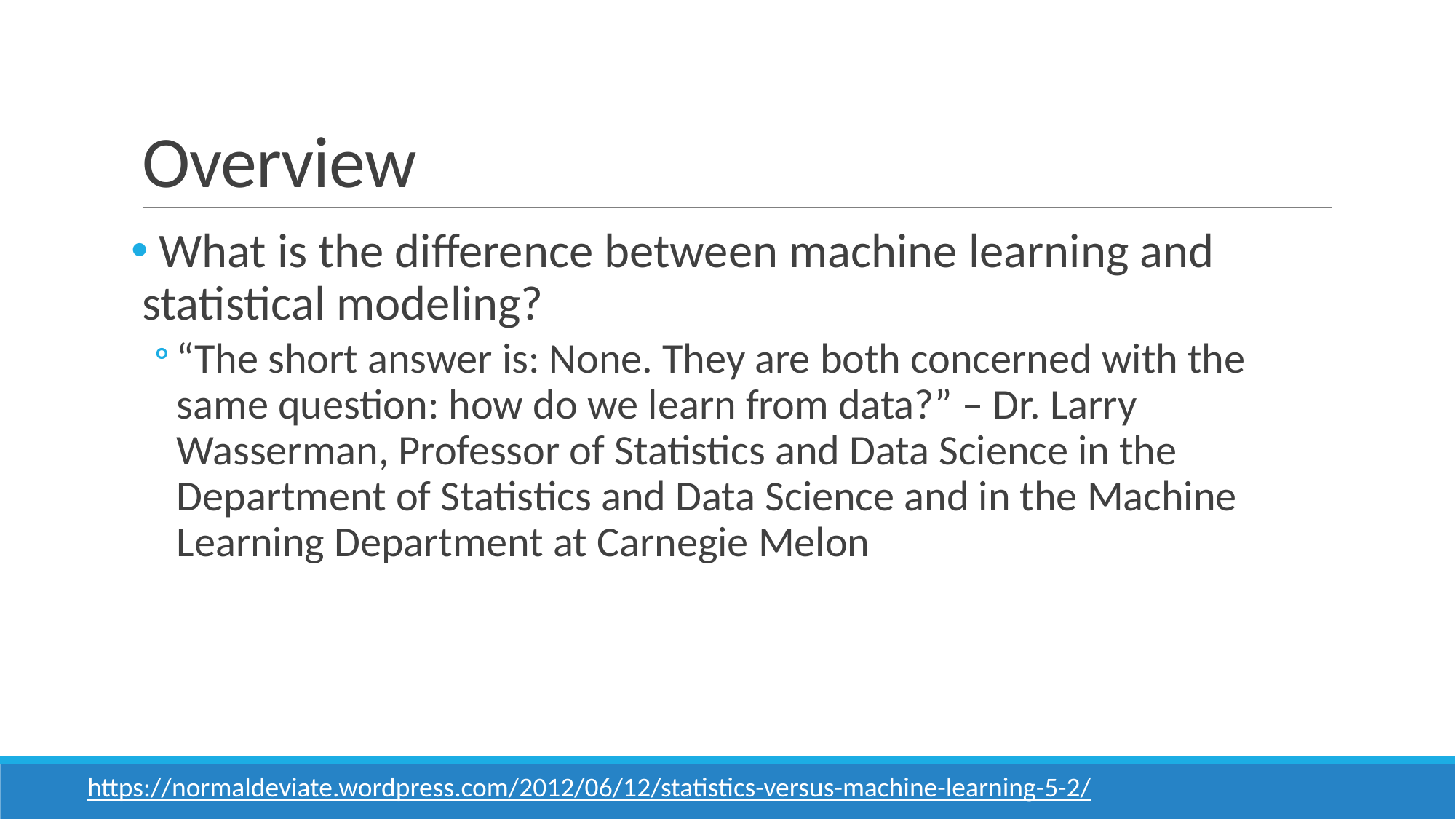

# Overview
 What is the difference between machine learning and statistical modeling?
“The short answer is: None. They are both concerned with the same question: how do we learn from data?” – Dr. Larry Wasserman, Professor of Statistics and Data Science in the Department of Statistics and Data Science and in the Machine Learning Department at Carnegie Melon
https://normaldeviate.wordpress.com/2012/06/12/statistics-versus-machine-learning-5-2/